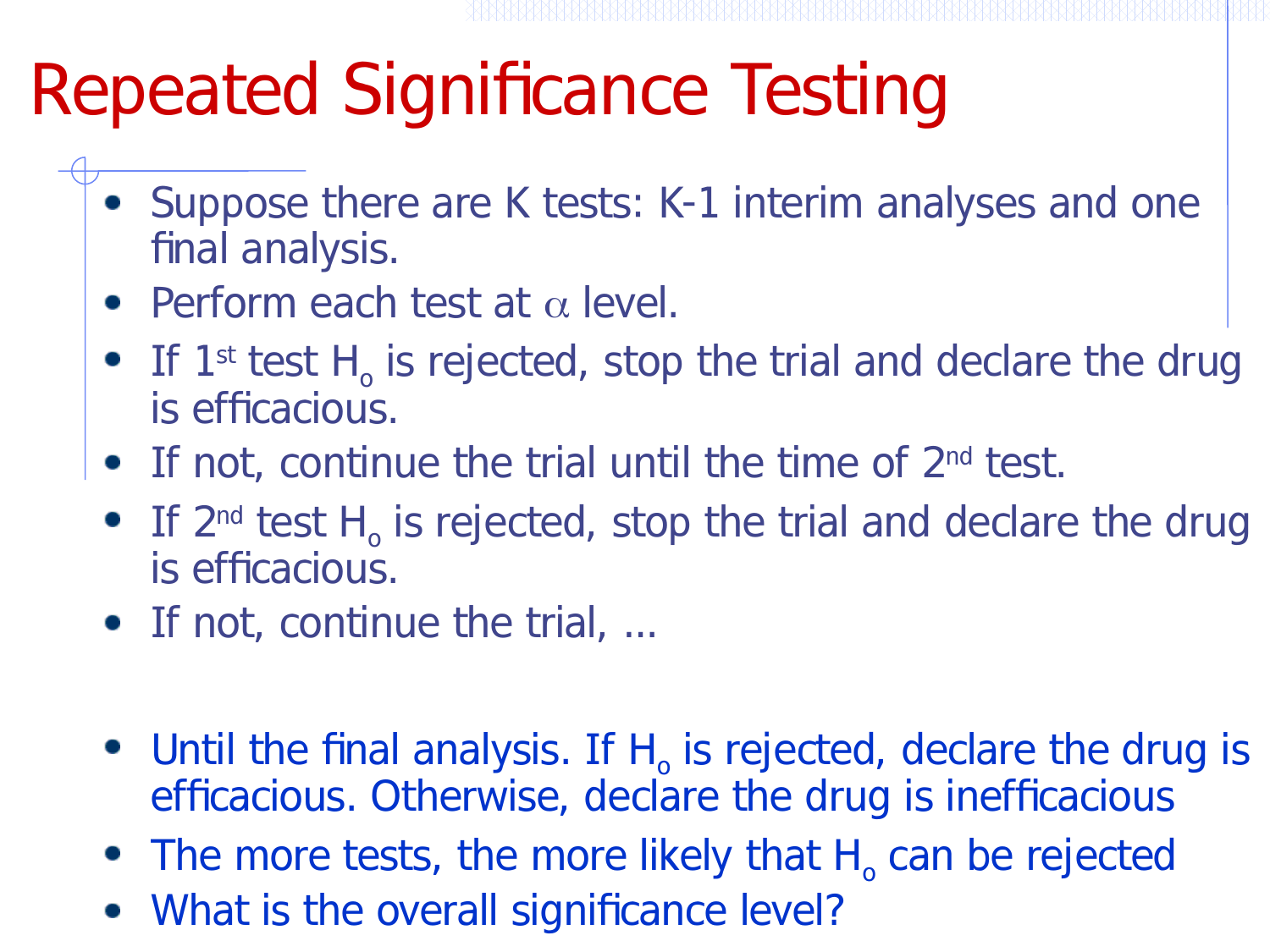

# Repeated Significance Testing
Suppose there are K tests: K-1 interim analyses and one final analysis.
Perform each test at α level.
If 1st test Ho is rejected, stop the trial and declare the drug is efficacious.
If not, continue the trial until the time of 2nd test.
If 2nd test Ho is rejected, stop the trial and declare the drug is efficacious.
If not, continue the trial, …

Until the final analysis. If Ho is rejected, declare the drug is efficacious. Otherwise, declare the drug is inefficacious
The more tests, the more likely that Ho can be rejected
What is the overall significance level?